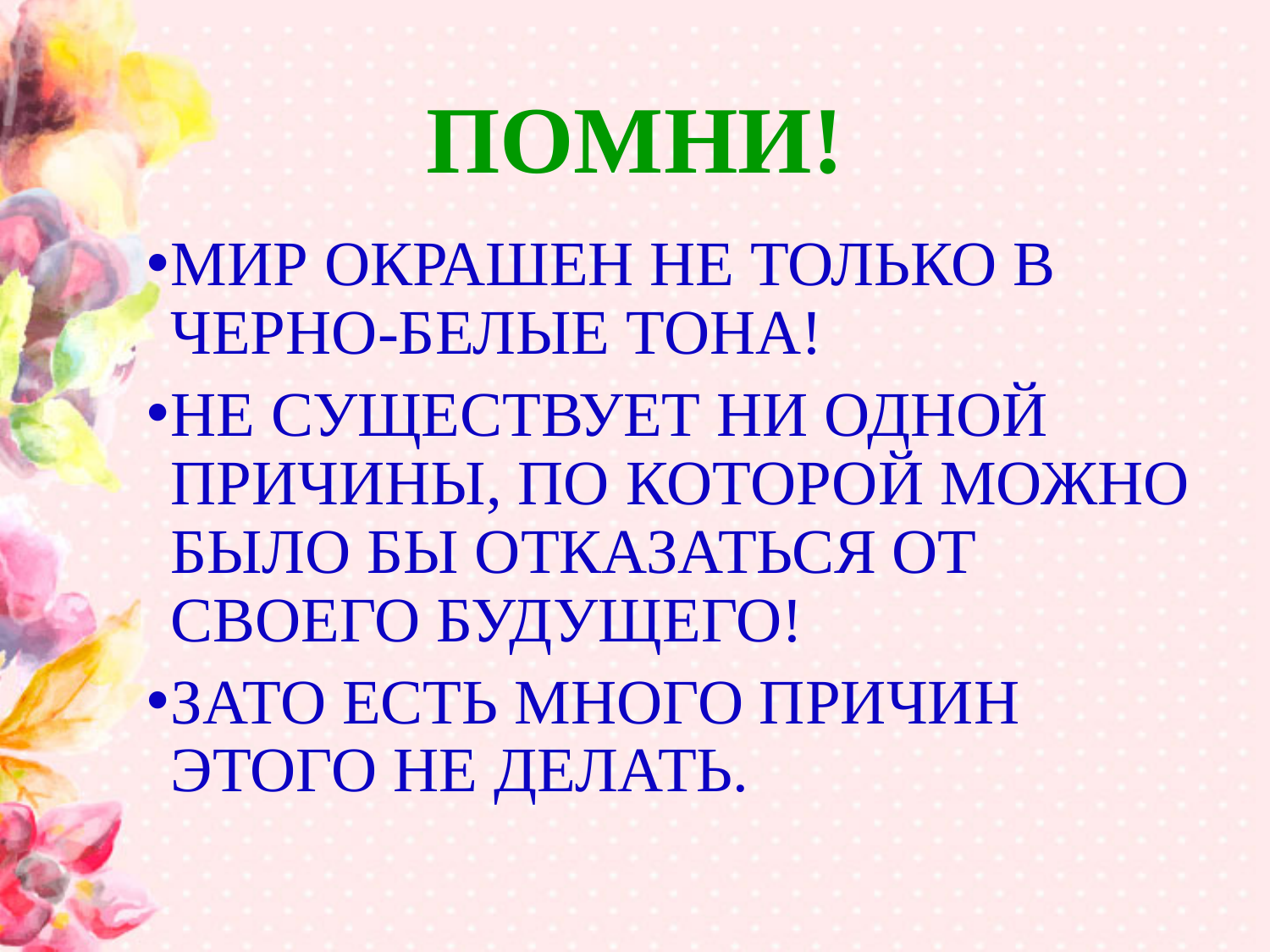

ПОМНИ!
МИР ОКРАШЕН НЕ ТОЛЬКО В ЧЕРНО-БЕЛЫЕ ТОНА!
НЕ СУЩЕСТВУЕТ НИ ОДНОЙ ПРИЧИНЫ, ПО КОТОРОЙ МОЖНО БЫЛО БЫ ОТКАЗАТЬСЯ ОТ СВОЕГО БУДУЩЕГО!
ЗАТО ЕСТЬ МНОГО ПРИЧИН ЭТОГО НЕ ДЕЛАТЬ.